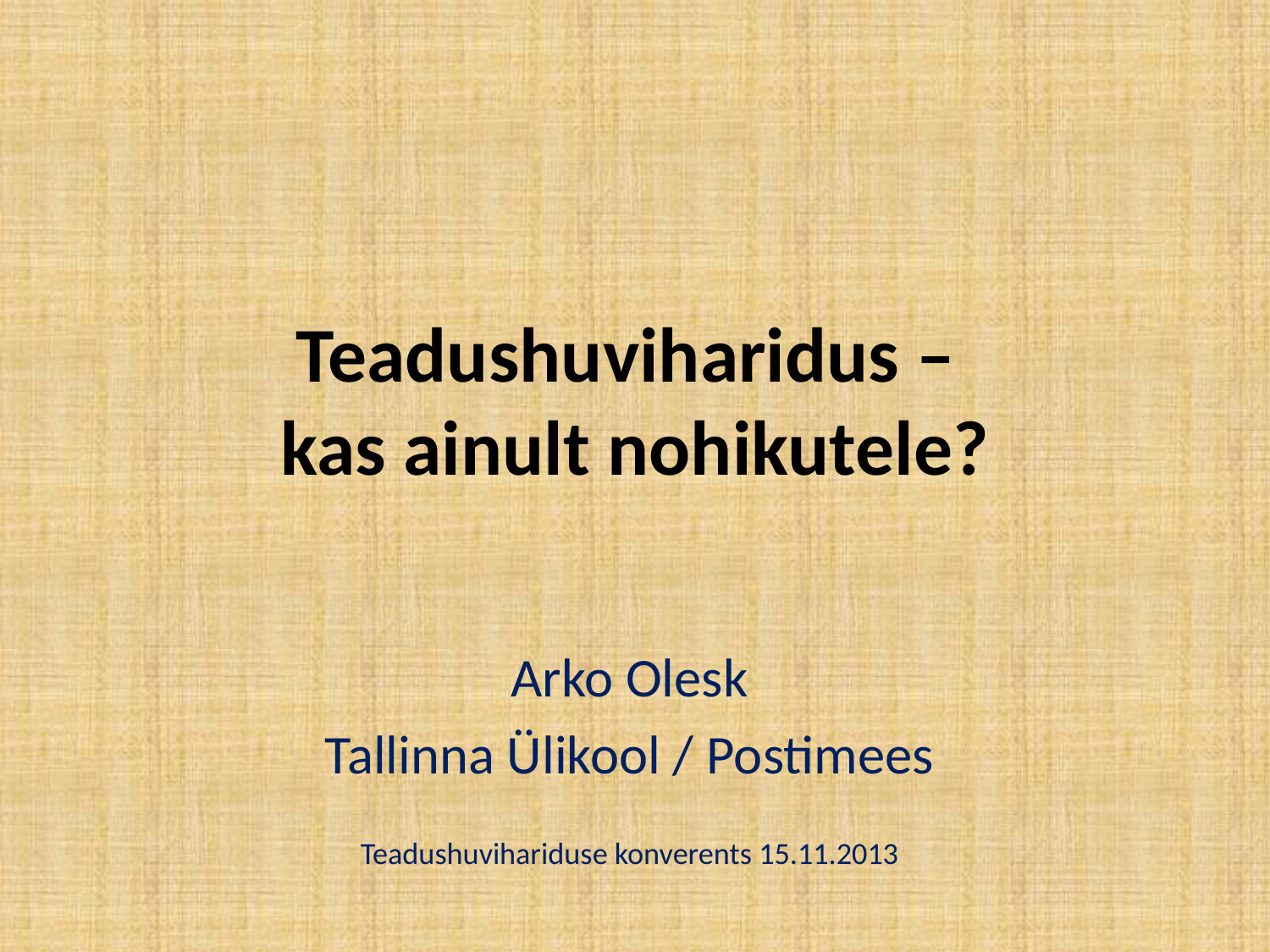

# Teadushuviharidus – kas ainult nohikutele?
Arko Olesk
Tallinna Ülikool / Postimees

Teadushuvihariduse konverents 15.11.2013